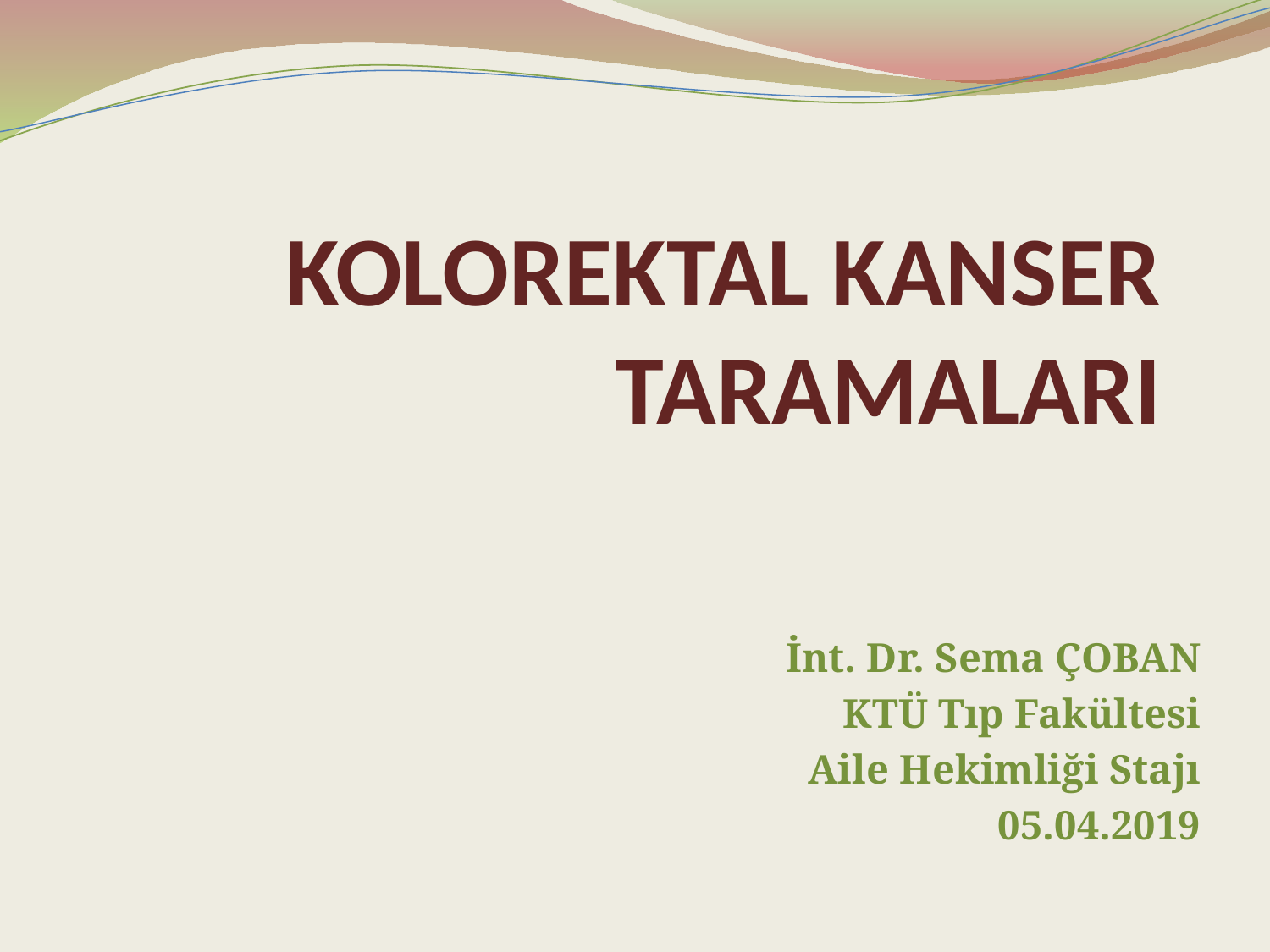

# KOLOREKTAL KANSER TARAMALARI
İnt. Dr. Sema ÇOBAN
KTÜ Tıp Fakültesi
Aile Hekimliği Stajı
05.04.2019